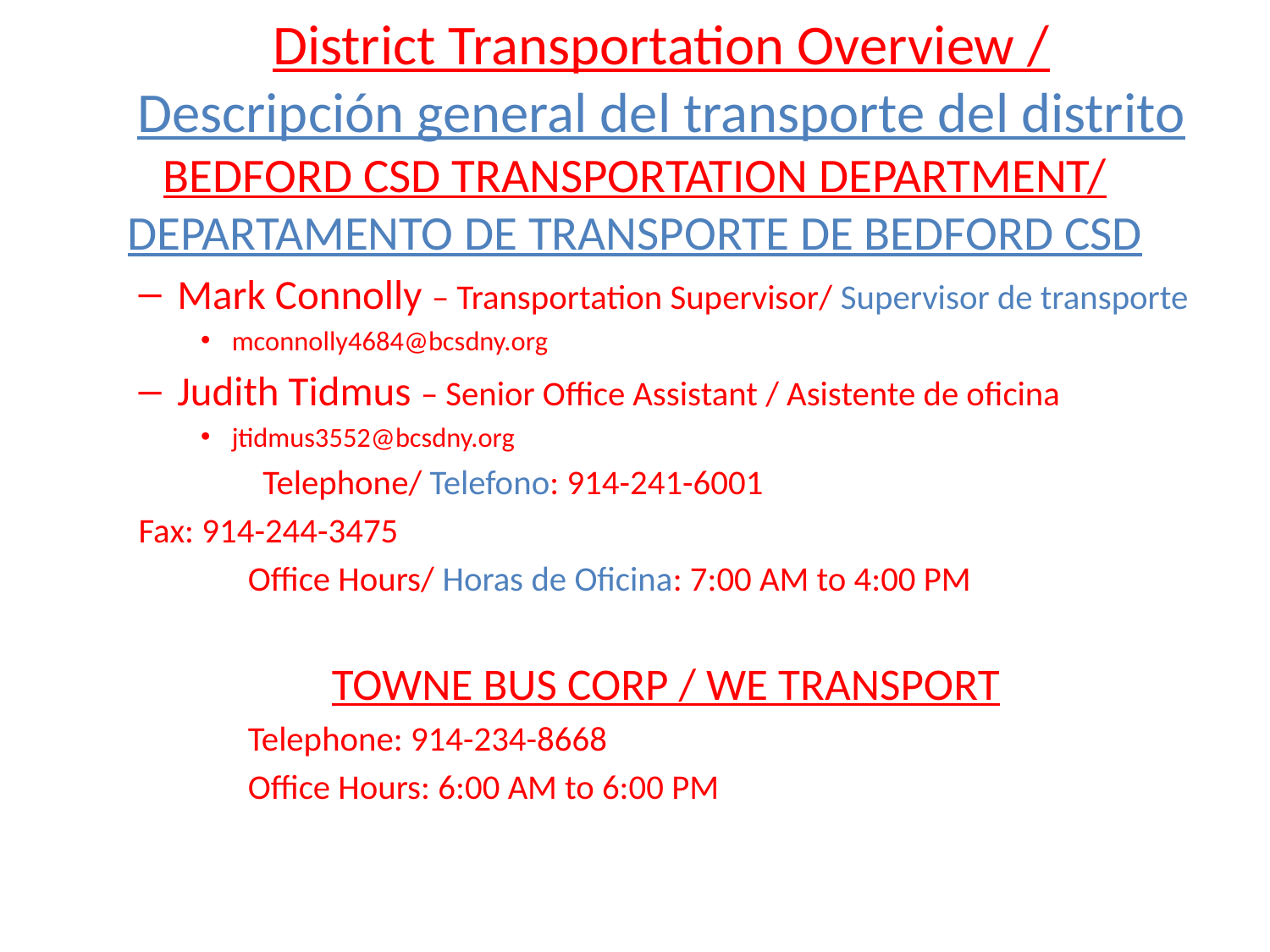

# District Transportation Overview / Descripción general del transporte del distrito
BEDFORD CSD TRANSPORTATION DEPARTMENT/ DEPARTAMENTO DE TRANSPORTE DE BEDFORD CSD
Mark Connolly – Transportation Supervisor/ Supervisor de transporte
mconnolly4684@bcsdny.org
Judith Tidmus – Senior Office Assistant / Asistente de oficina
jtidmus3552@bcsdny.org
              	Telephone/ Telefono: 914-241-6001
		Fax: 914-244-3475
              Office Hours/ Horas de Oficina: 7:00 AM to 4:00 PM

TOWNE BUS CORP / WE TRANSPORT
              Telephone: 914-234-8668
              Office Hours: 6:00 AM to 6:00 PM